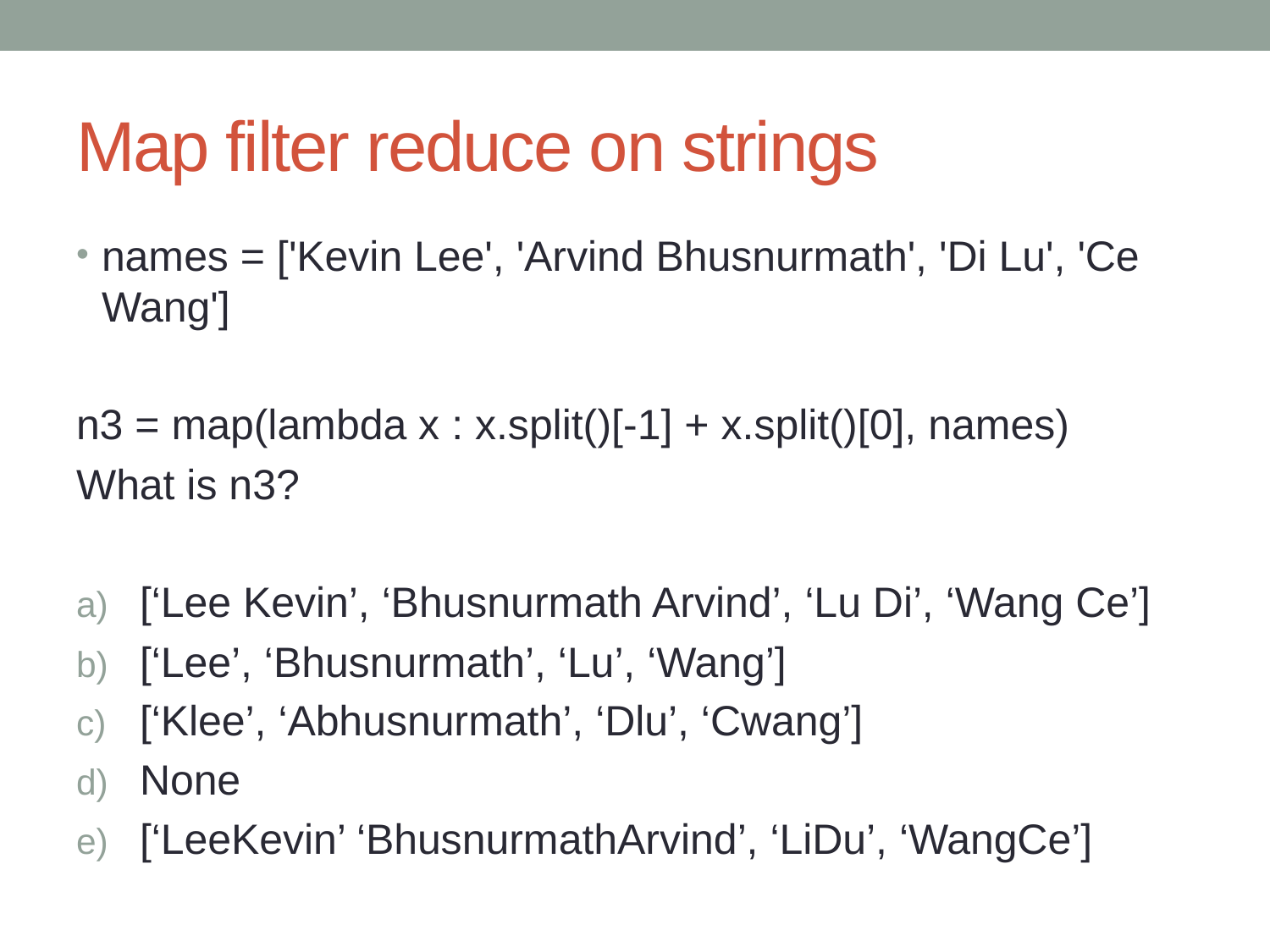

# Map filter reduce on strings
names = ['Kevin Lee', 'Arvind Bhusnurmath', 'Di Lu', 'Ce Wang']

n3 = map(lambda x : x.split()[-1] + x.split()[0], names)
What is n3?

[‘Lee Kevin’, ‘Bhusnurmath Arvind’, ‘Lu Di’, ‘Wang Ce’]
[‘Lee’, ‘Bhusnurmath’, ‘Lu’, ‘Wang’]
[‘Klee’, ‘Abhusnurmath’, ‘Dlu’, ‘Cwang’]
None
[‘LeeKevin’ ‘BhusnurmathArvind’, ‘LiDu’, ‘WangCe’]